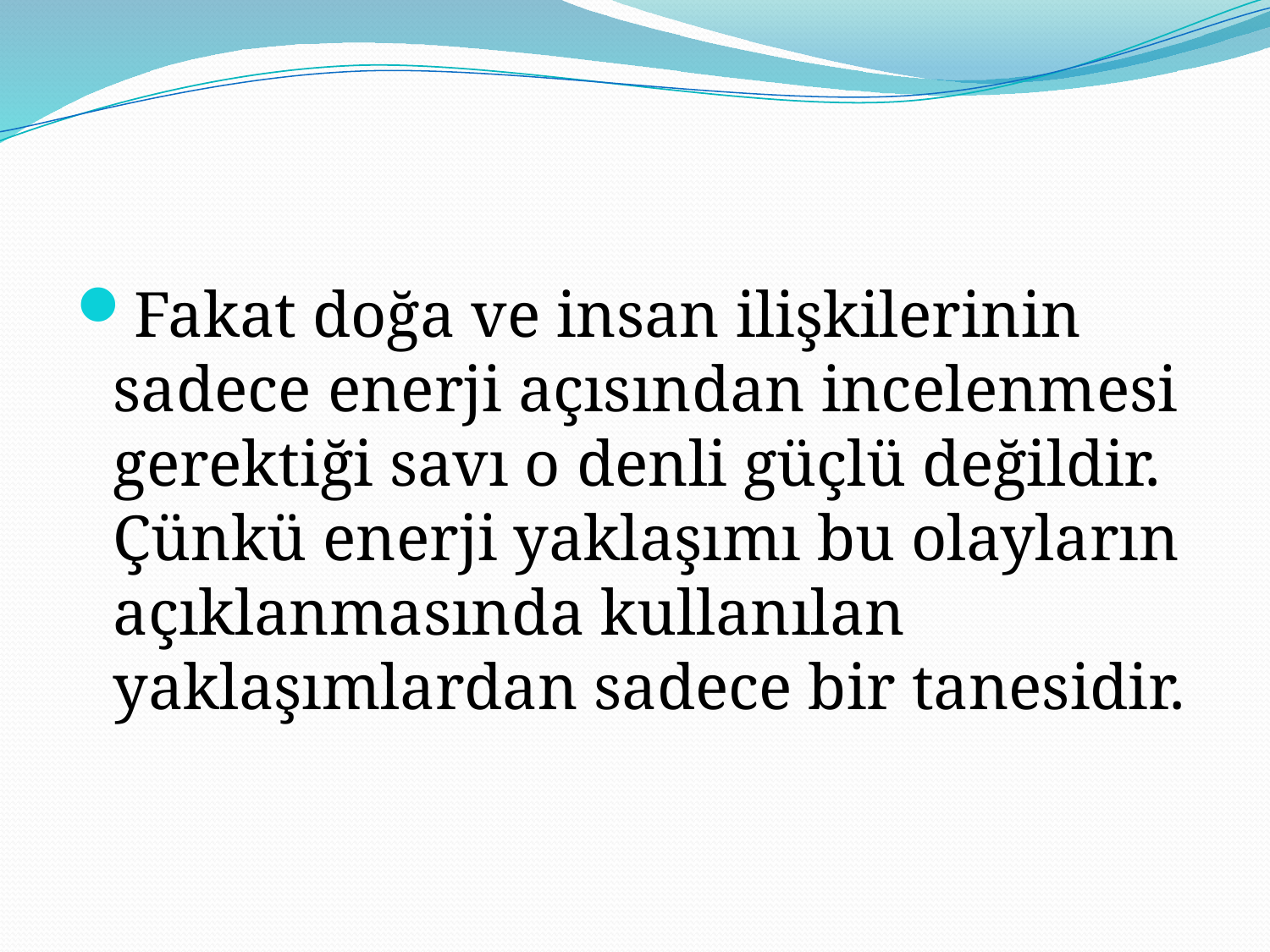

Fakat doğa ve insan ilişkilerinin sadece enerji açısından incelenmesi gerektiği savı o denli güçlü değildir. Çünkü enerji yaklaşımı bu olayların açıklanmasında kullanılan yaklaşımlardan sadece bir tanesidir.